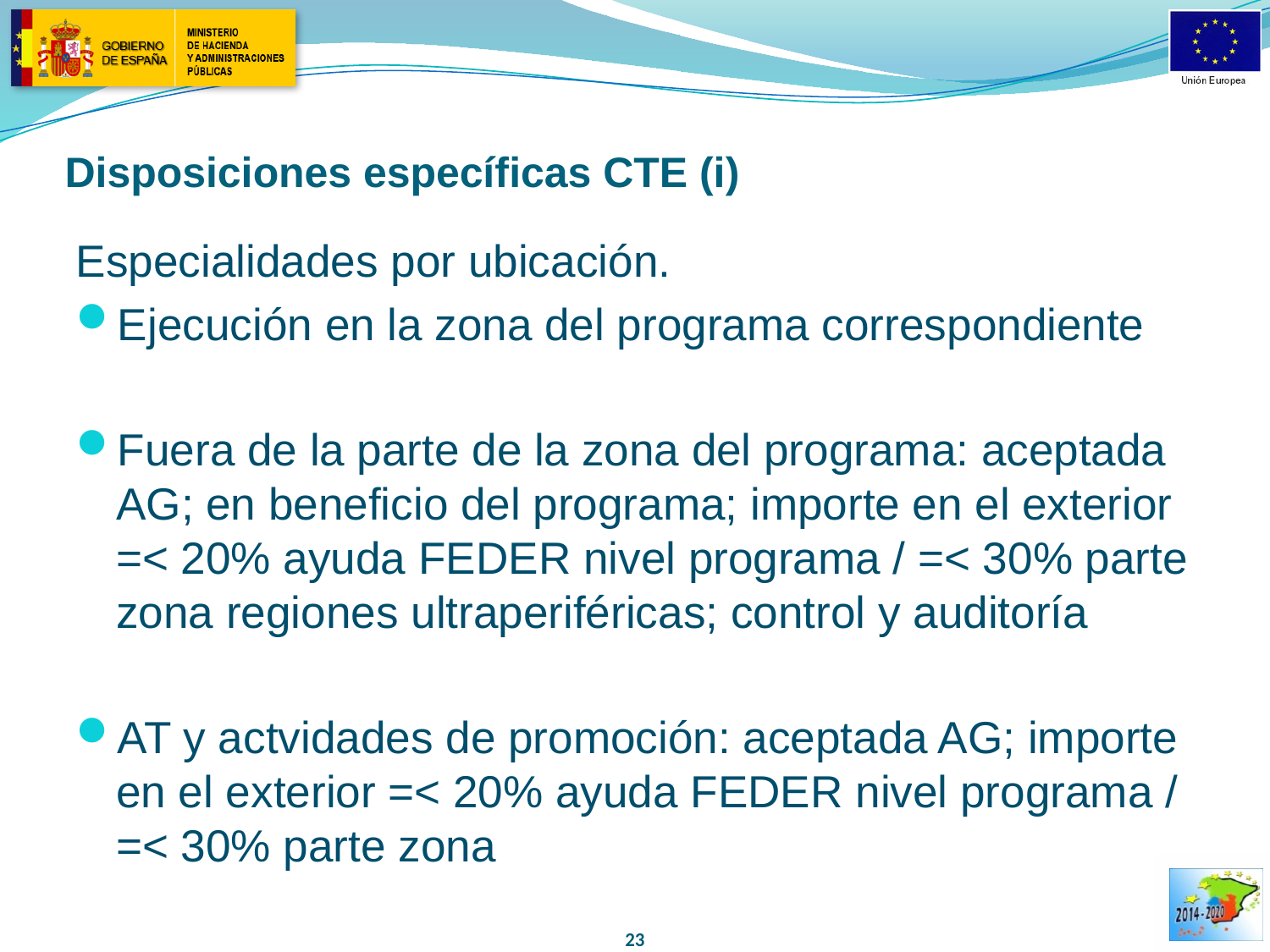

# Disposiciones específicas CTE (i)
Especialidades por ubicación.
Ejecución en la zona del programa correspondiente

Fuera de la parte de la zona del programa: aceptada AG; en beneficio del programa; importe en el exterior =< 20% ayuda FEDER nivel programa / =< 30% parte zona regiones ultraperiféricas; control y auditoría

AT y actvidades de promoción: aceptada AG; importe en el exterior =< 20% ayuda FEDER nivel programa / =< 30% parte zona

23